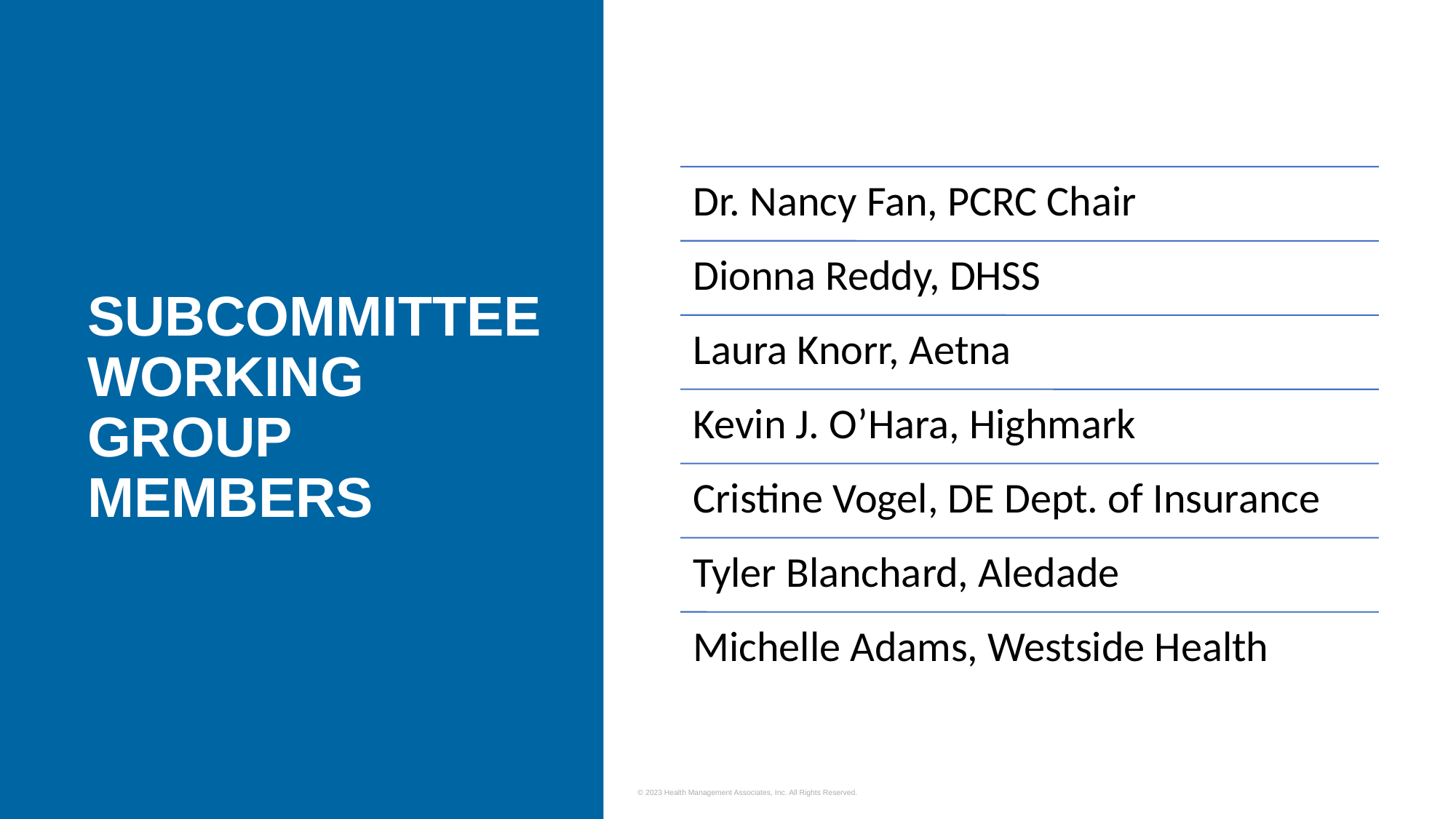

# Subcommittee Working Group Members
Dr. Nancy Fan, PCRC Chair
Dionna Reddy, DHSS
Laura Knorr, Aetna
Kevin J. O’Hara, Highmark
Cristine Vogel, DE Dept. of Insurance
Tyler Blanchard, Aledade
Michelle Adams, Westside Health